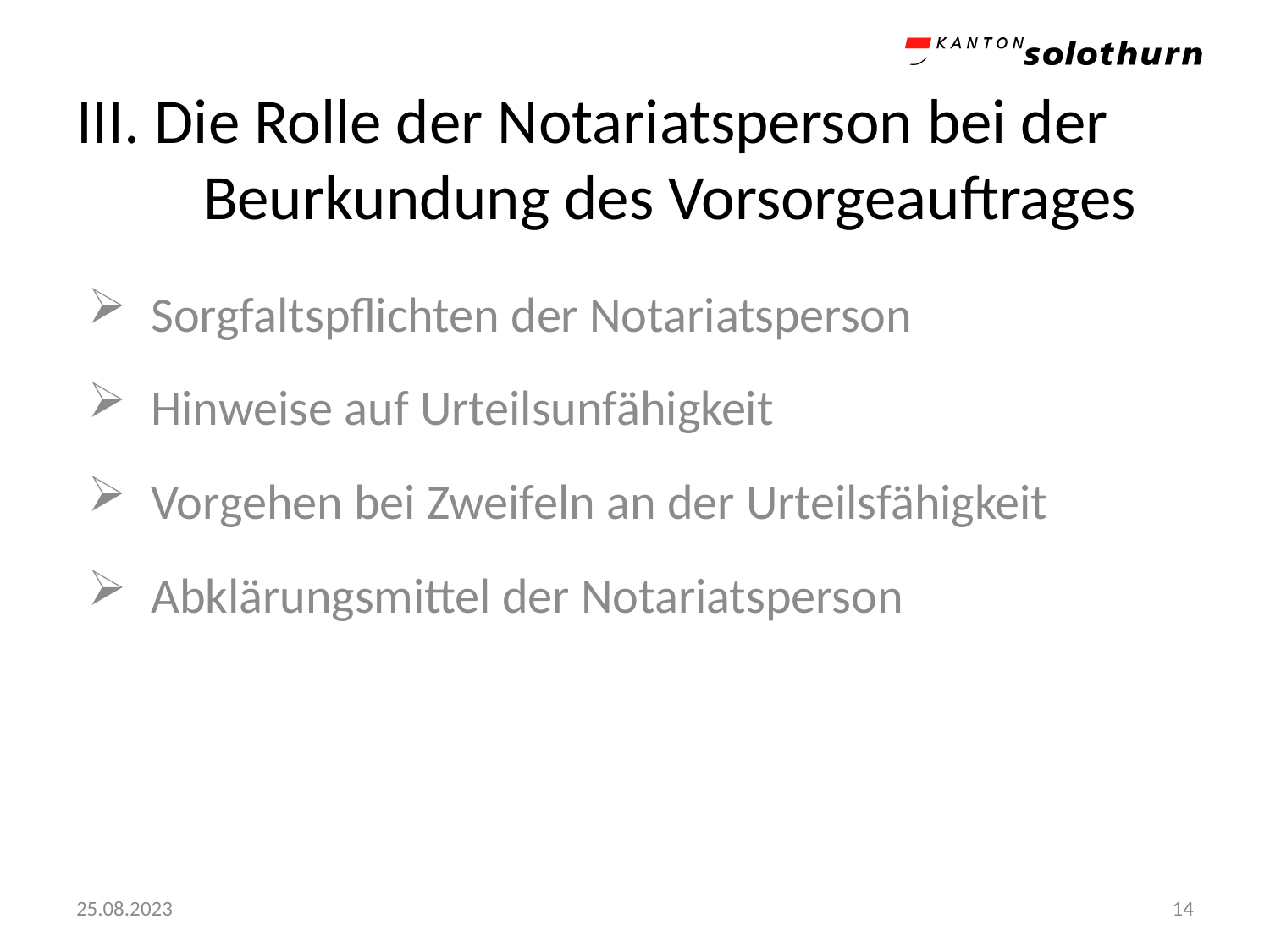

# III. Die Rolle der Notariatsperson bei der  	Beurkundung des Vorsorgeauftrages
Sorgfaltspflichten der Notariatsperson

Hinweise auf Urteilsunfähigkeit

Vorgehen bei Zweifeln an der Urteilsfähigkeit

Abklärungsmittel der Notariatsperson

25.08.2023
14